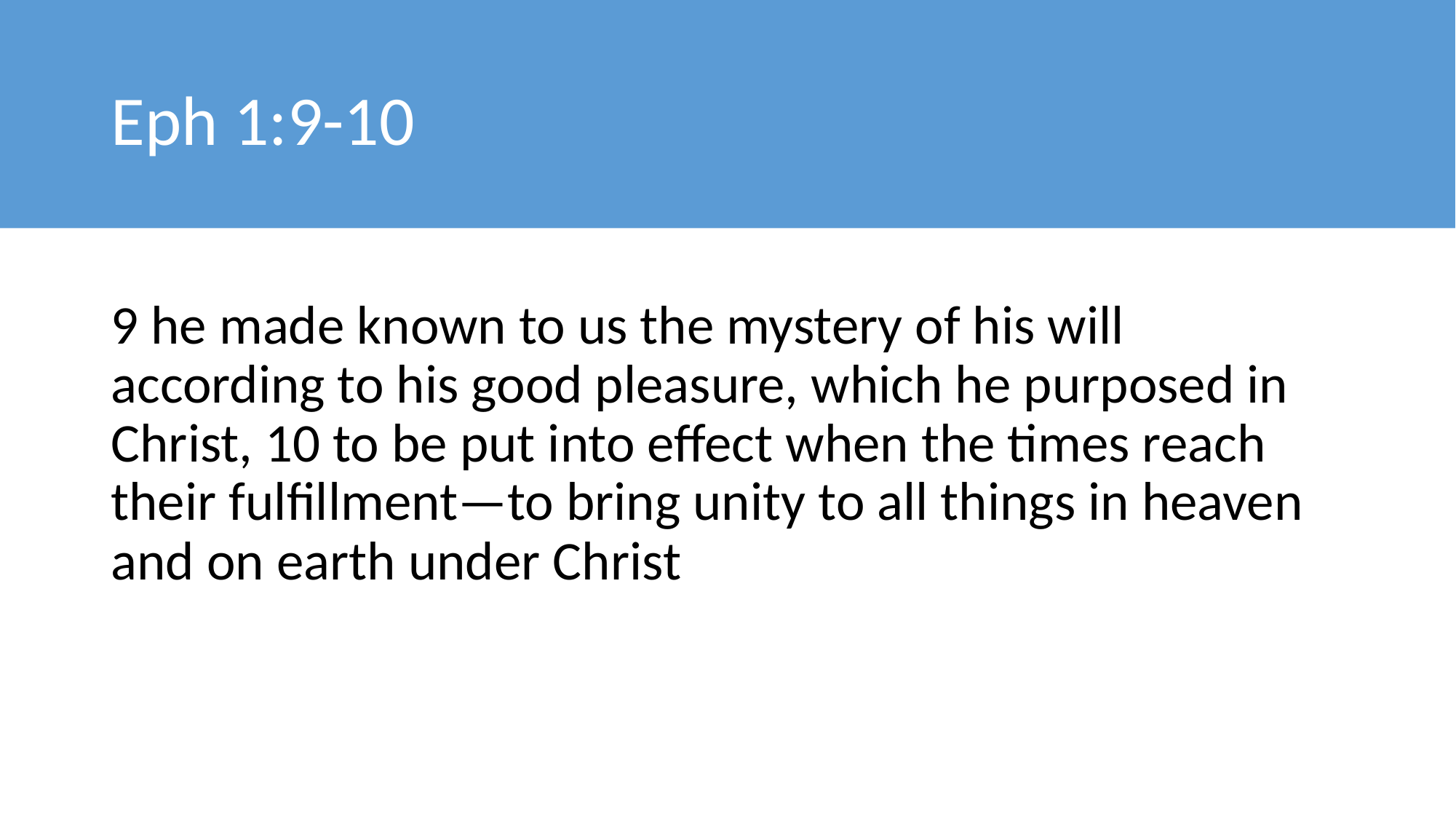

# Eph 1:9-10
9 he made known to us the mystery of his will according to his good pleasure, which he purposed in Christ, 10 to be put into effect when the times reach their fulfillment—to bring unity to all things in heaven and on earth under Christ